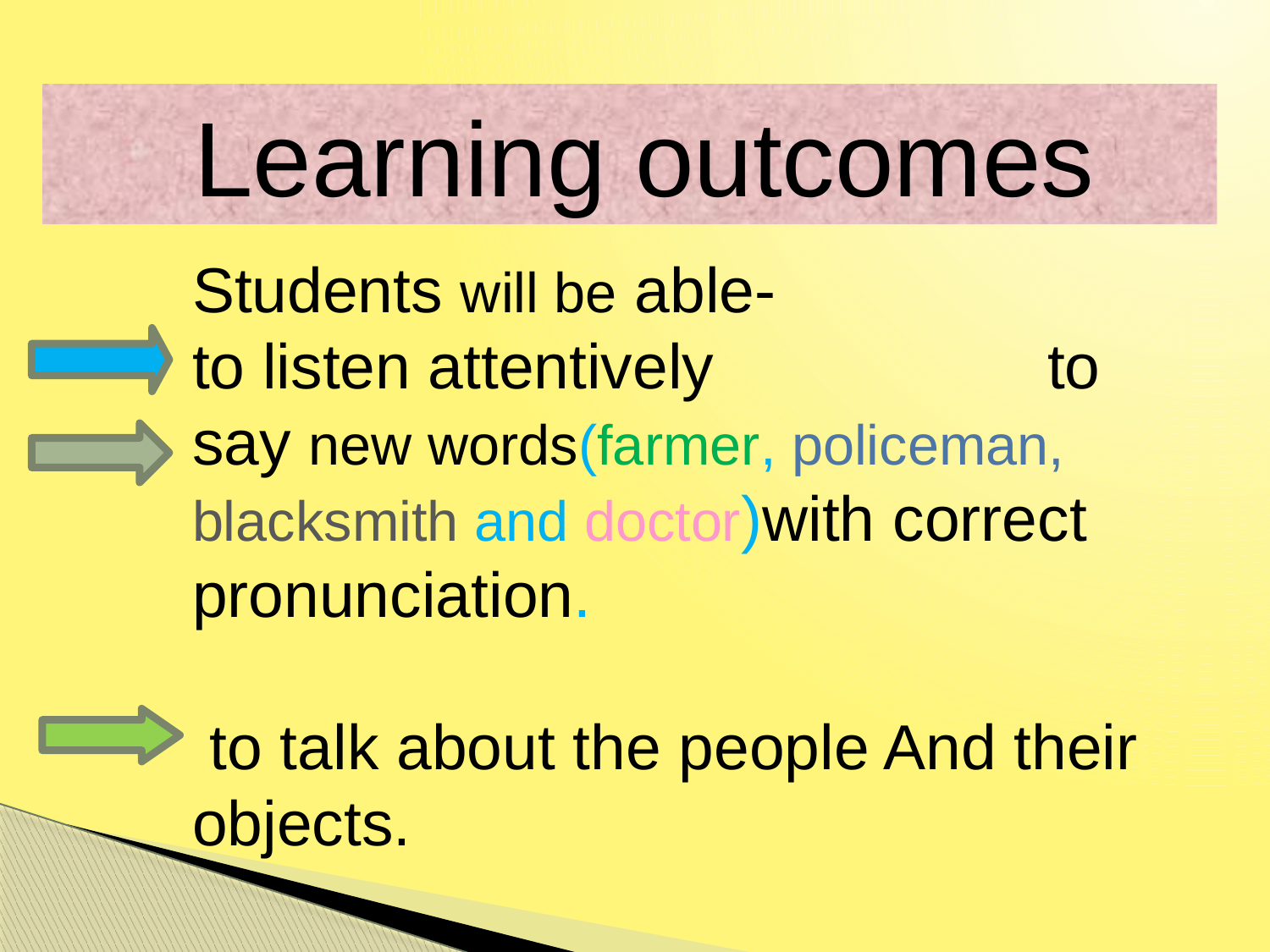

Learning outcomes
Students will be able-                        to listen attentively                   to say new words(farmer, policeman, blacksmith and doctor)with correct pronunciation.
 to talk about the people And their objects.